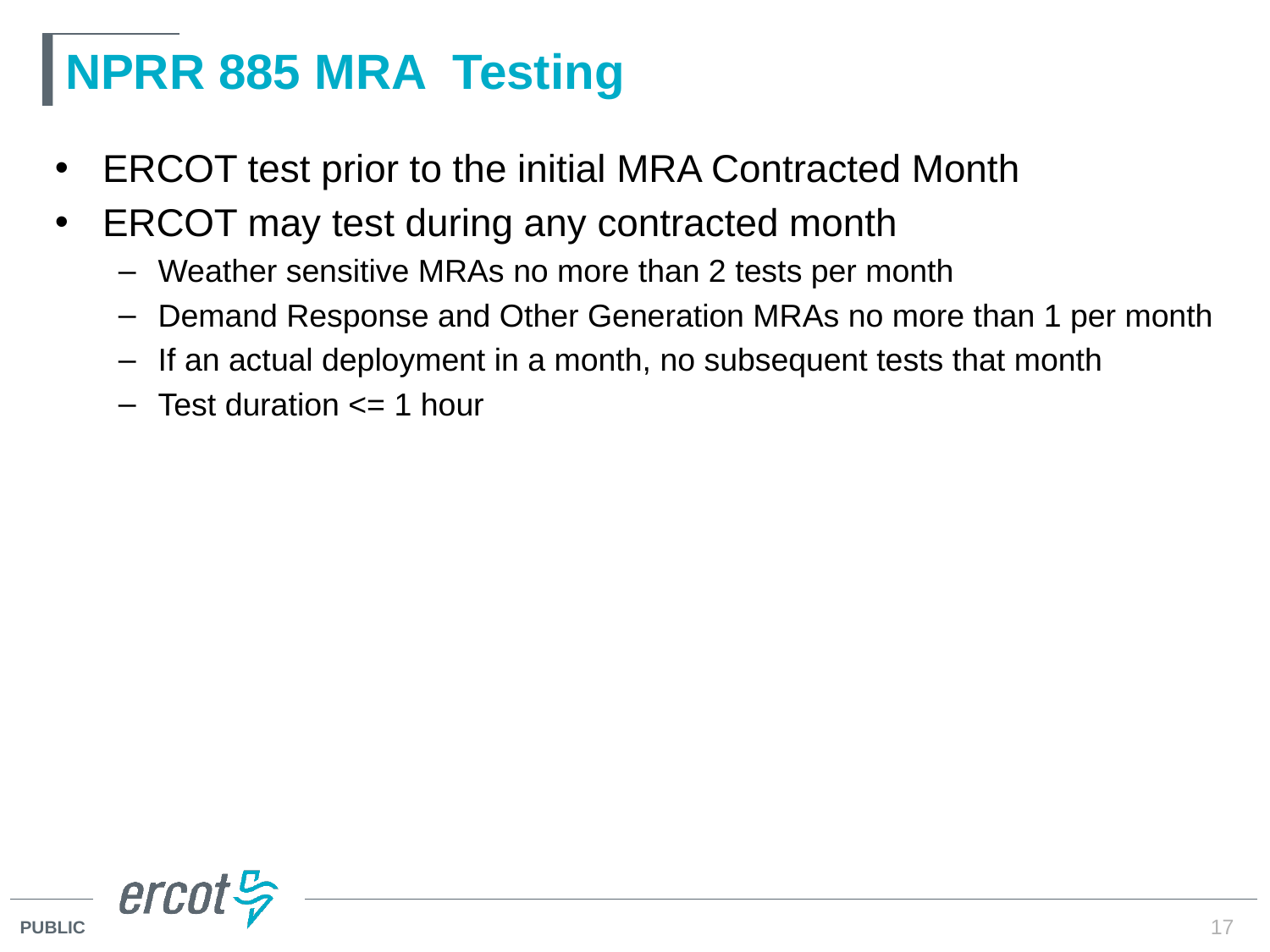

# NPRR 885 MRA  Testing
ERCOT test prior to the initial MRA Contracted Month
ERCOT may test during any contracted month
Weather sensitive MRAs no more than 2 tests per month
Demand Response and Other Generation MRAs no more than 1 per month
If an actual deployment in a month, no subsequent tests that month
Test duration <= 1 hour

17